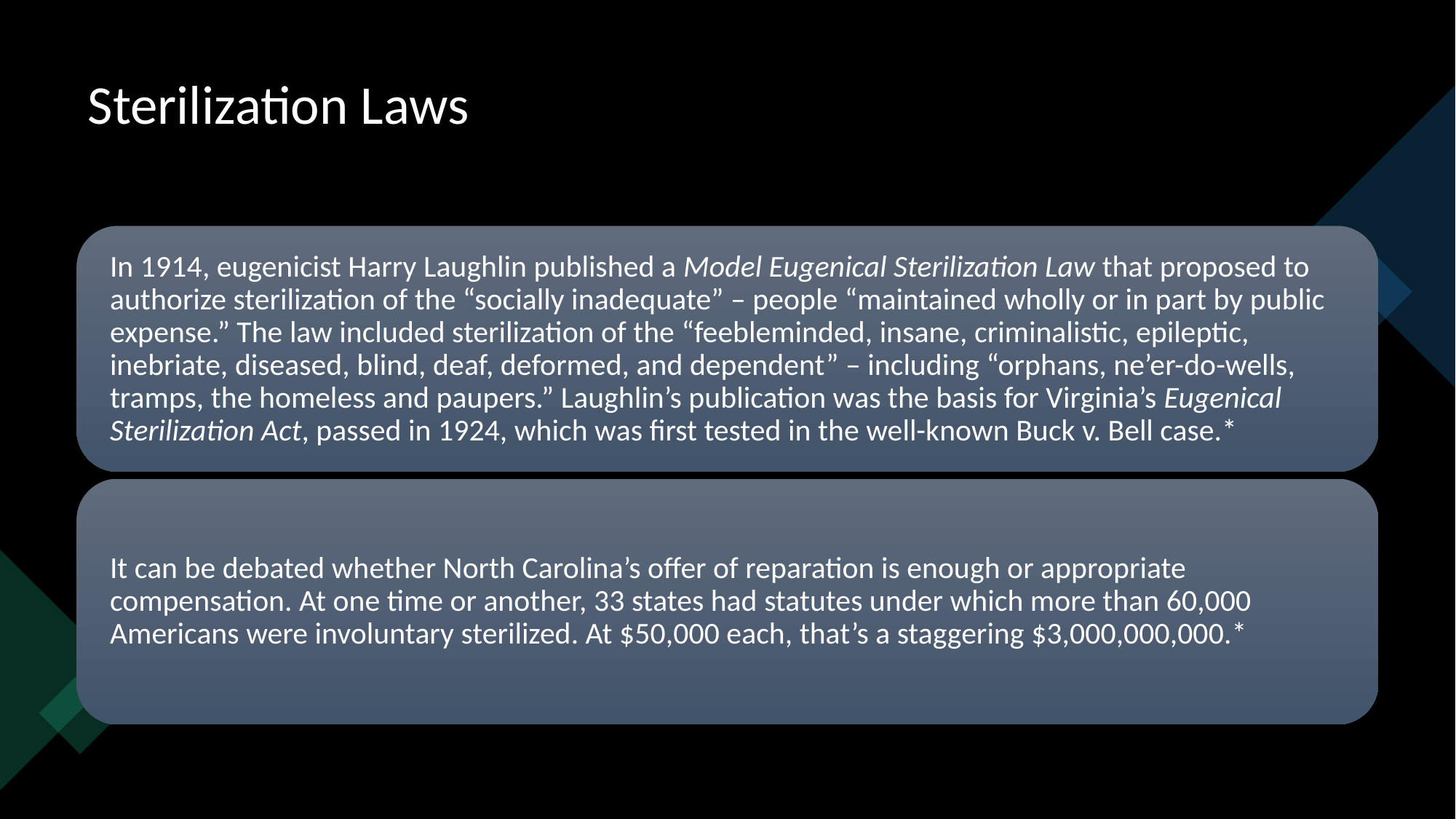

# Sterilization Laws

In 1914, eugenicist Harry Laughlin published a Model Eugenical Sterilization Law that proposed to authorize sterilization of the “socially inadequate” – people “maintained wholly or in part by public expense.” The law included sterilization of the “feebleminded, insane, criminalistic, epileptic, inebriate, diseased, blind, deaf, deformed, and dependent” – including “orphans, ne’er-do-wells, tramps, the homeless and paupers.” Laughlin’s publication was the basis for Virginia’s Eugenical Sterilization Act, passed in 1924, which was first tested in the well-known Buck v. Bell case.*
It can be debated whether North Carolina’s offer of reparation is enough or appropriate compensation. At one time or another, 33 states had statutes under which more than 60,000 Americans were involuntary sterilized. At $50,000 each, that’s a staggering $3,000,000,000.*